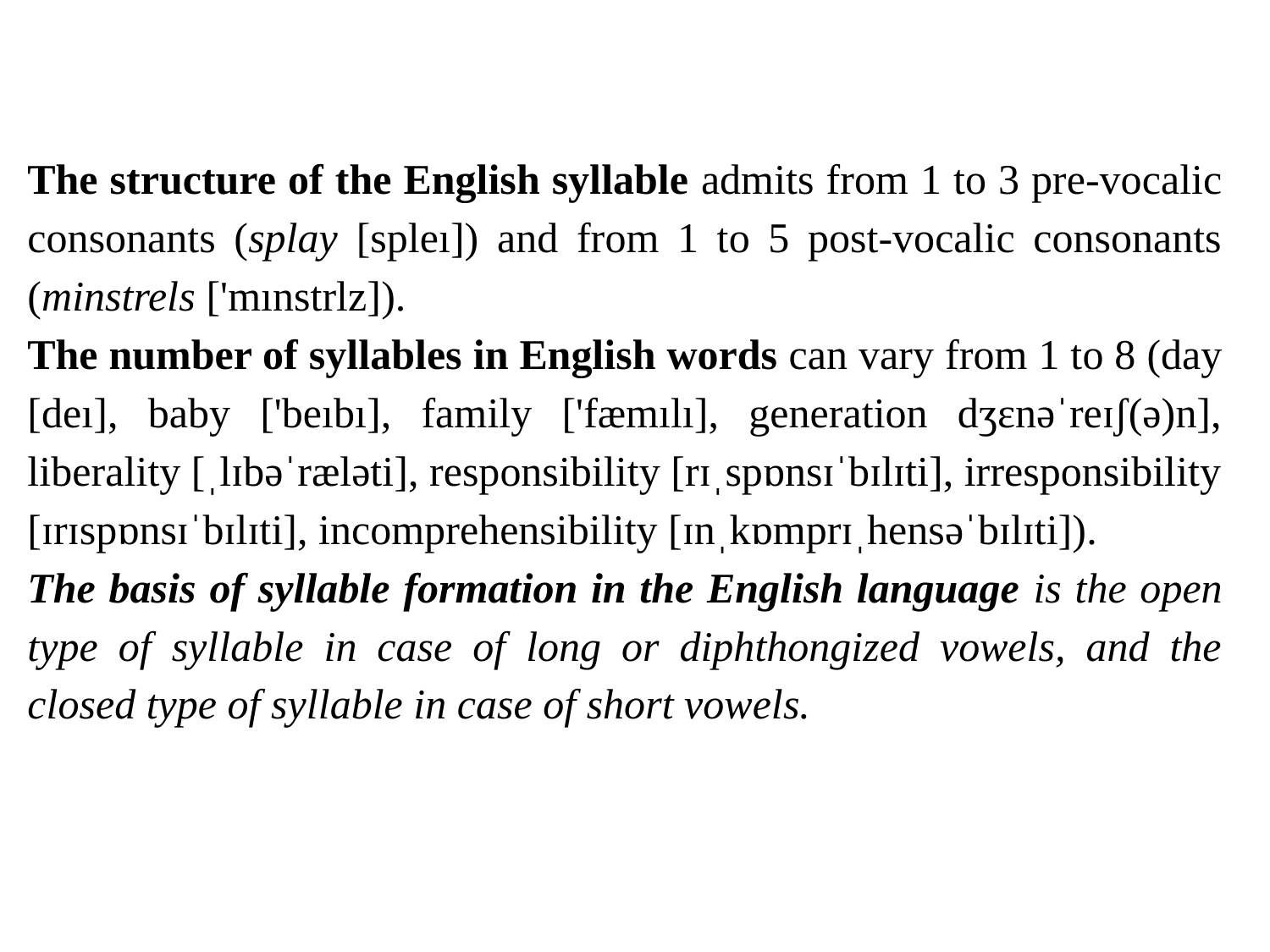

The structure of the English syllable admits from 1 to 3 pre-vocalic consonants (splay [spleı]) and from 1 to 5 post-vocalic consonants (minstrels ['mınstrlz]).
The number of syllables in English words can vary from 1 to 8 (day [deı], baby ['beıbı], family ['fæmılı], generation dʒɛnəˈreɪʃ(ə)n], liberality [ˌlɪbəˈræləti], responsibility [rɪˌspɒnsɪˈbɪlɪti], irresponsibility [ɪrɪspɒnsɪˈbɪlɪti], incomprehensibility [ɪnˌkɒmprɪˌhensəˈbɪlɪti]).
The basis of syllable formation in the English language is the open type of syllable in case of long or diphthongized vowels, and the closed type of syllable in case of short vowels.